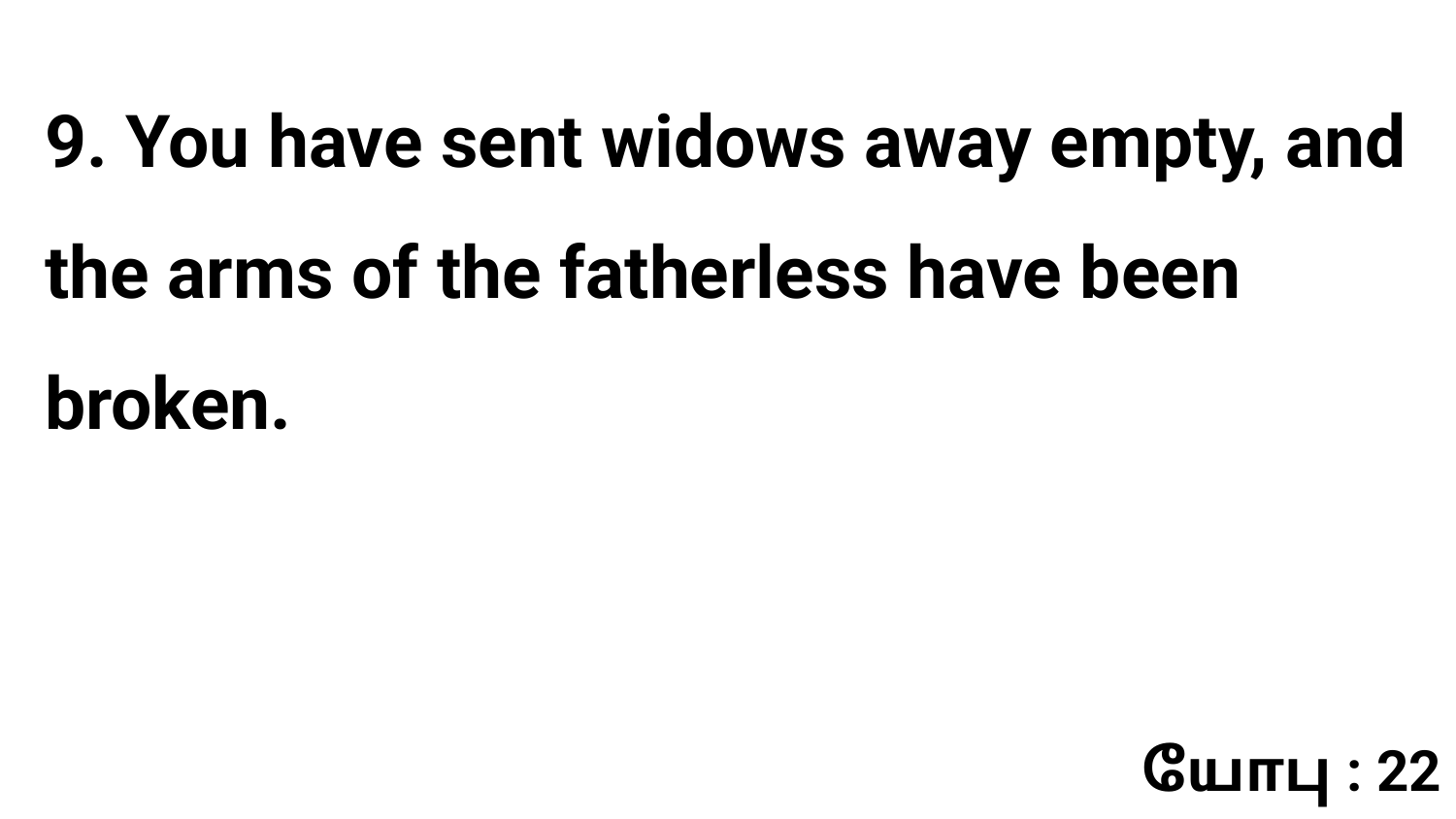

9. You have sent widows away empty, and the arms of the fatherless have been broken.
யோபு : 22